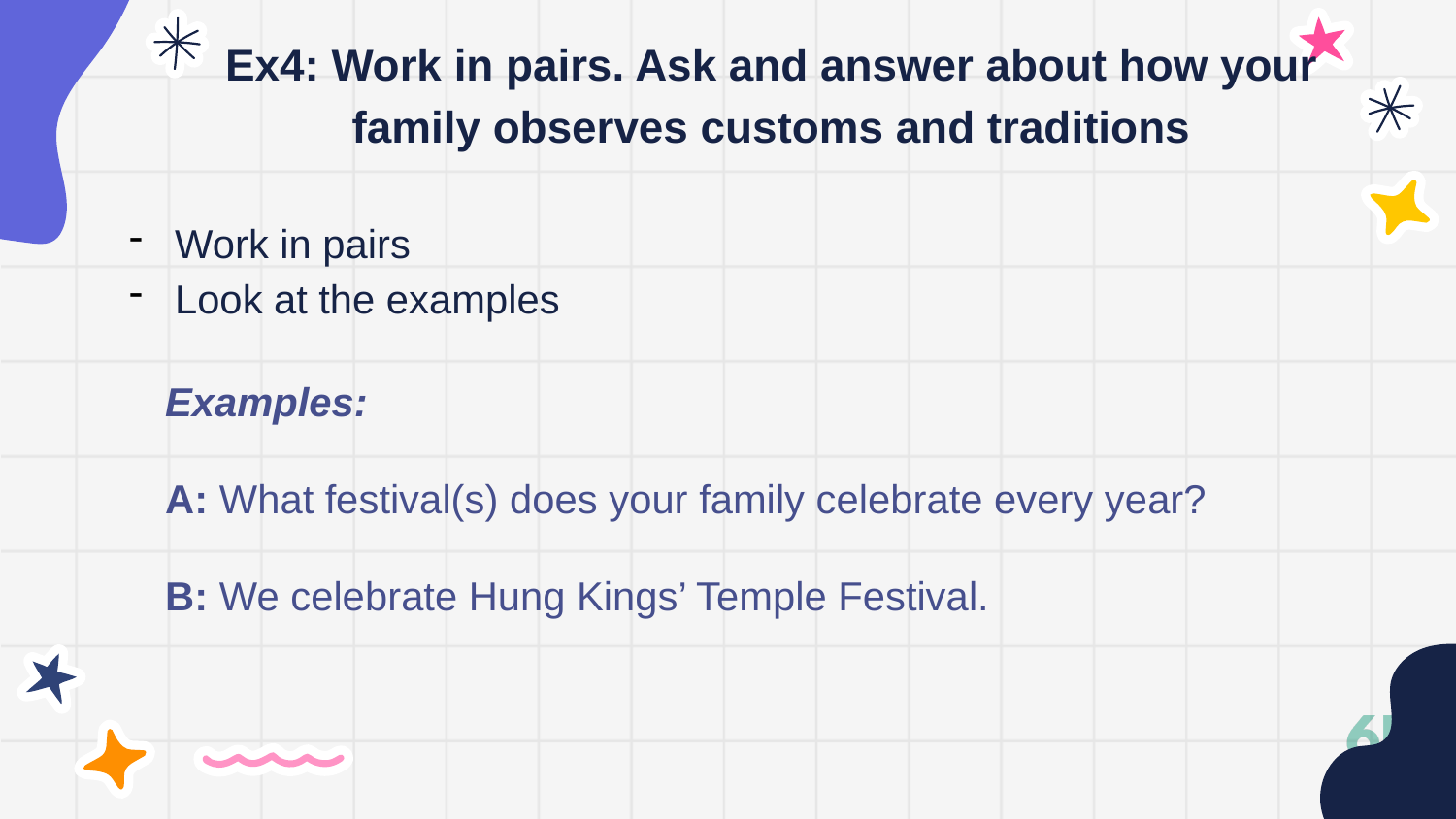

# Ex4: Work in pairs. Ask and answer about how your family observes customs and traditions
Work in pairs
Look at the examples
Examples:
A: What festival(s) does your family celebrate every year?
B: We celebrate Hung Kings’ Temple Festival.